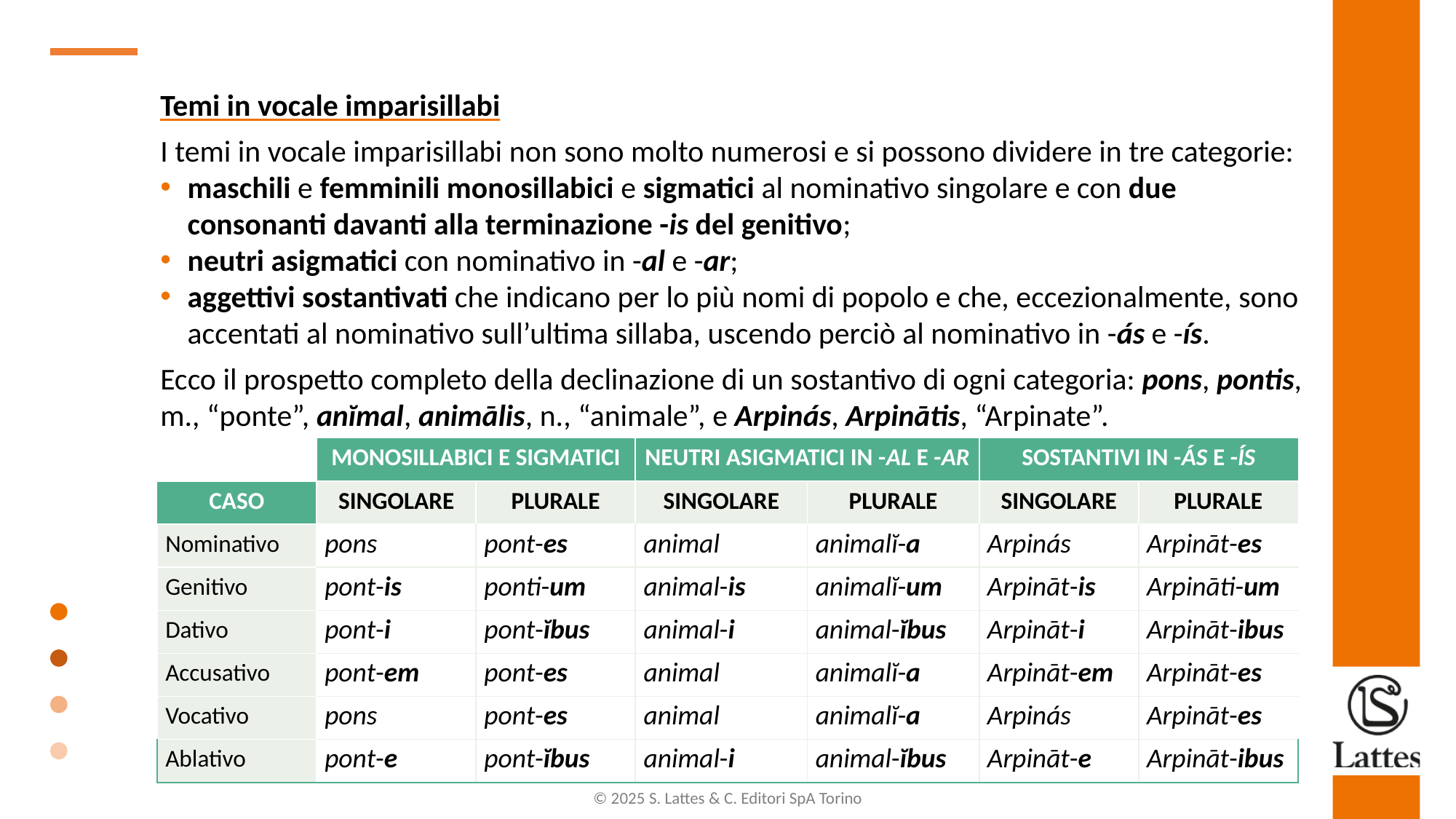

Temi in vocale imparisillabi
I temi in vocale imparisillabi non sono molto numerosi e si possono dividere in tre categorie:
maschili e femminili monosillabici e sigmatici al nominativo singolare e con due consonanti davanti alla terminazione -is del genitivo;
neutri asigmatici con nominativo in -al e -ar;
aggettivi sostantivati che indicano per lo più nomi di popolo e che, eccezionalmente, sono accentati al nominativo sull’ultima sillaba, uscendo perciò al nominativo in -ás e -ís.
Ecco il prospetto completo della declinazione di un sostantivo di ogni categoria: pons, pontis, m., “ponte”, anĭmal, animālis, n., “animale”, e Arpinás, Arpinātis, “Arpinate”.

|  | MONOSILLABICI E SIGMATICI |  | NEUTRI ASIGMATICI IN -AL E -AR |  | SOSTANTIVI IN -ÁS E -ÍS |  |
| --- | --- | --- | --- | --- | --- | --- |
| CASO | SINGOLARE | PLURALE | SINGOLARE | PLURALE | SINGOLARE | PLURALE |
| Nominativo | pons | pont-es | animal | animalĭ-a | Arpinás | Arpināt-es |
| Genitivo | pont-is | ponti-um | animal-is | animalĭ-um | Arpināt-is | Arpināti-um |
| Dativo | pont-i | pont-ĭbus | animal-i | animal-ĭbus | Arpināt-i | Arpināt-ibus |
| Accusativo | pont-em | pont-es | animal | animalĭ-a | Arpināt-em | Arpināt-es |
| Vocativo | pons | pont-es | animal | animalĭ-a | Arpinás | Arpināt-es |
| Ablativo | pont-e | pont-ĭbus | animal-i | animal-ĭbus | Arpināt-e | Arpināt-ibus |